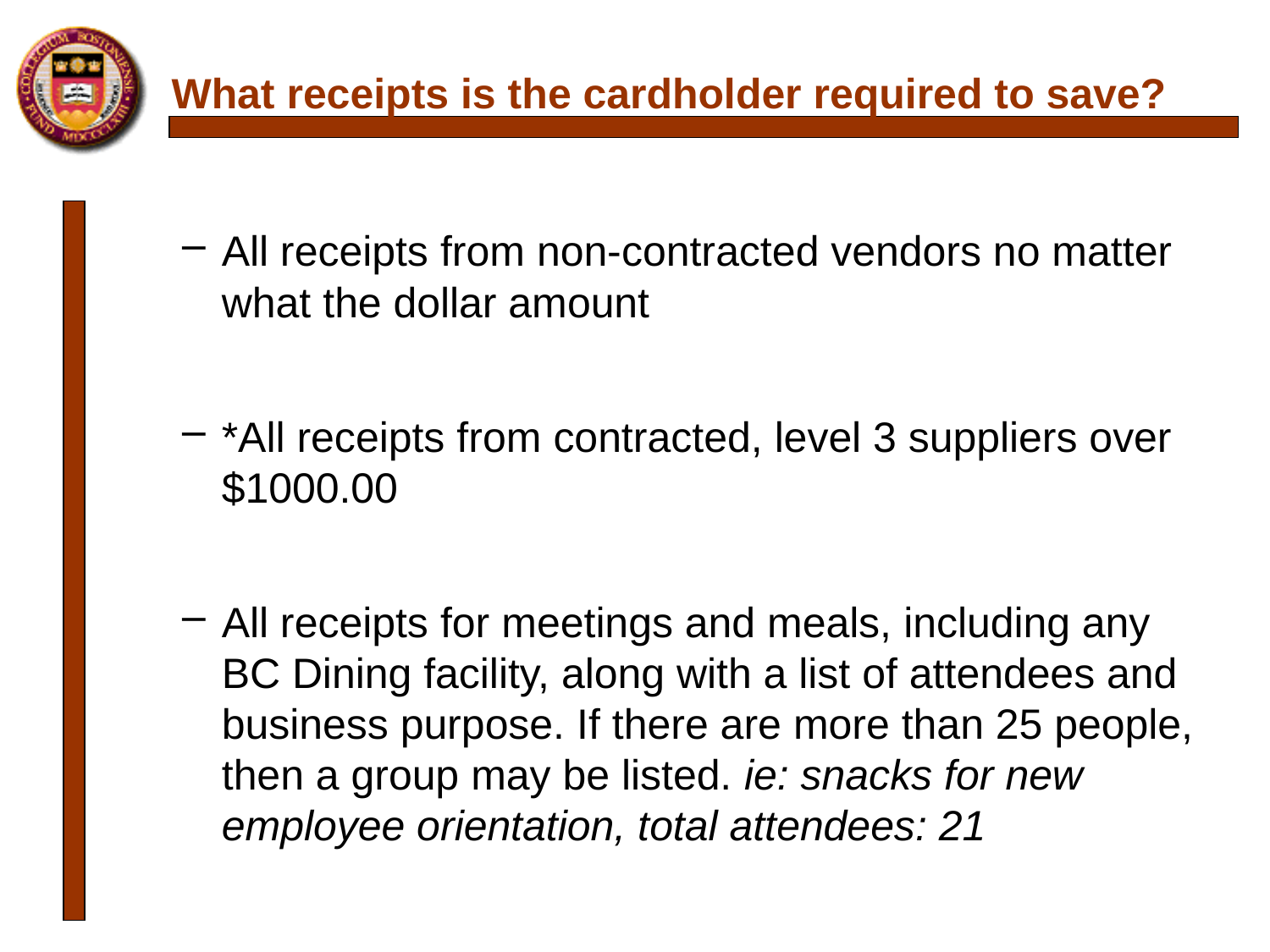

# What receipts is the cardholder required to save?

All receipts from non-contracted vendors no matter what the dollar amount

*All receipts from contracted, level 3 suppliers over $1000.00

All receipts for meetings and meals, including any BC Dining facility, along with a list of attendees and business purpose. If there are more than 25 people, then a group may be listed. ie: snacks for new employee orientation, total attendees: 21